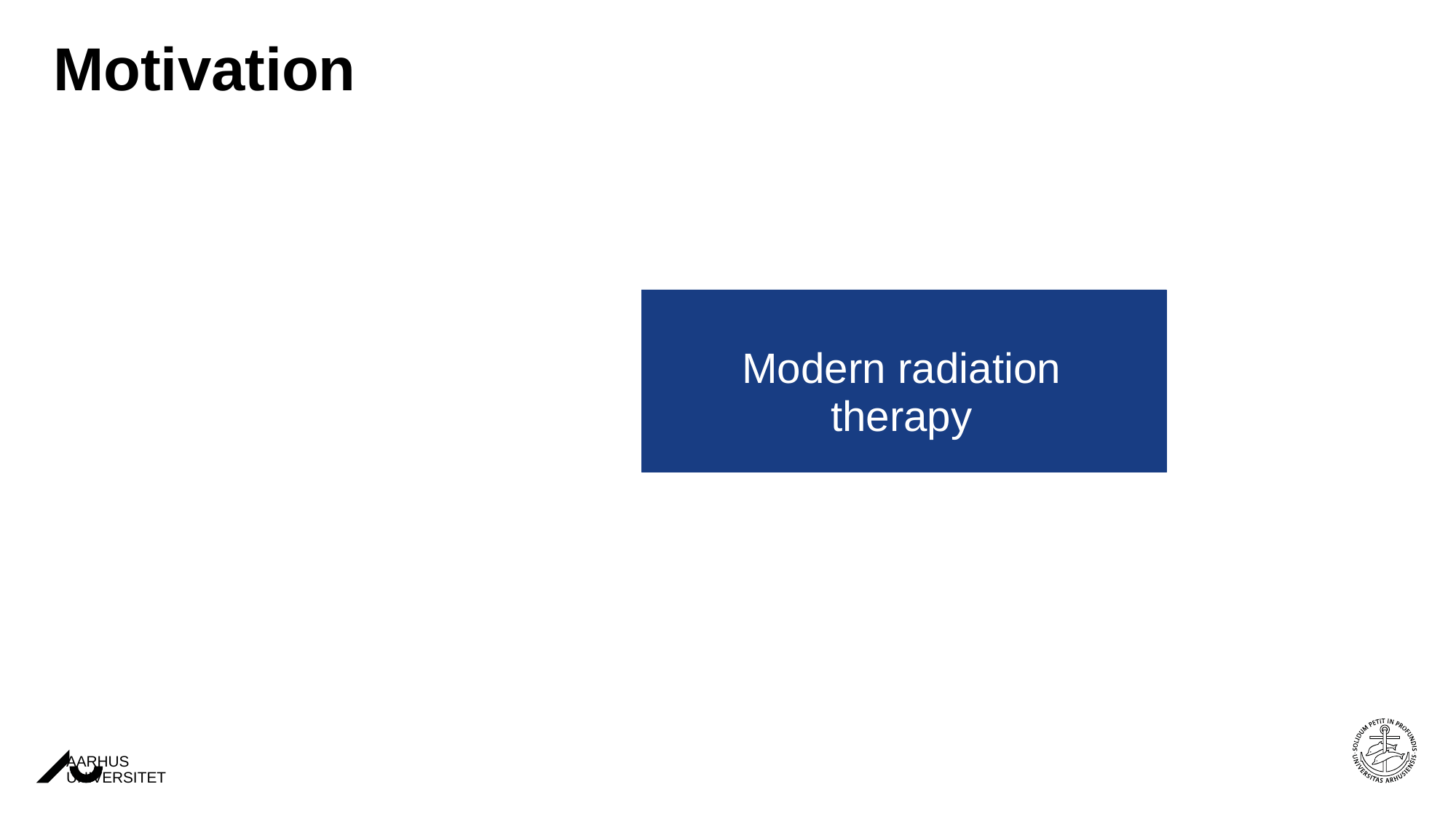

Motivation

Stereotactic surgery
Modern radiation therapy
VMAT
SFPT
IMRT
16-06-202603-09-2019